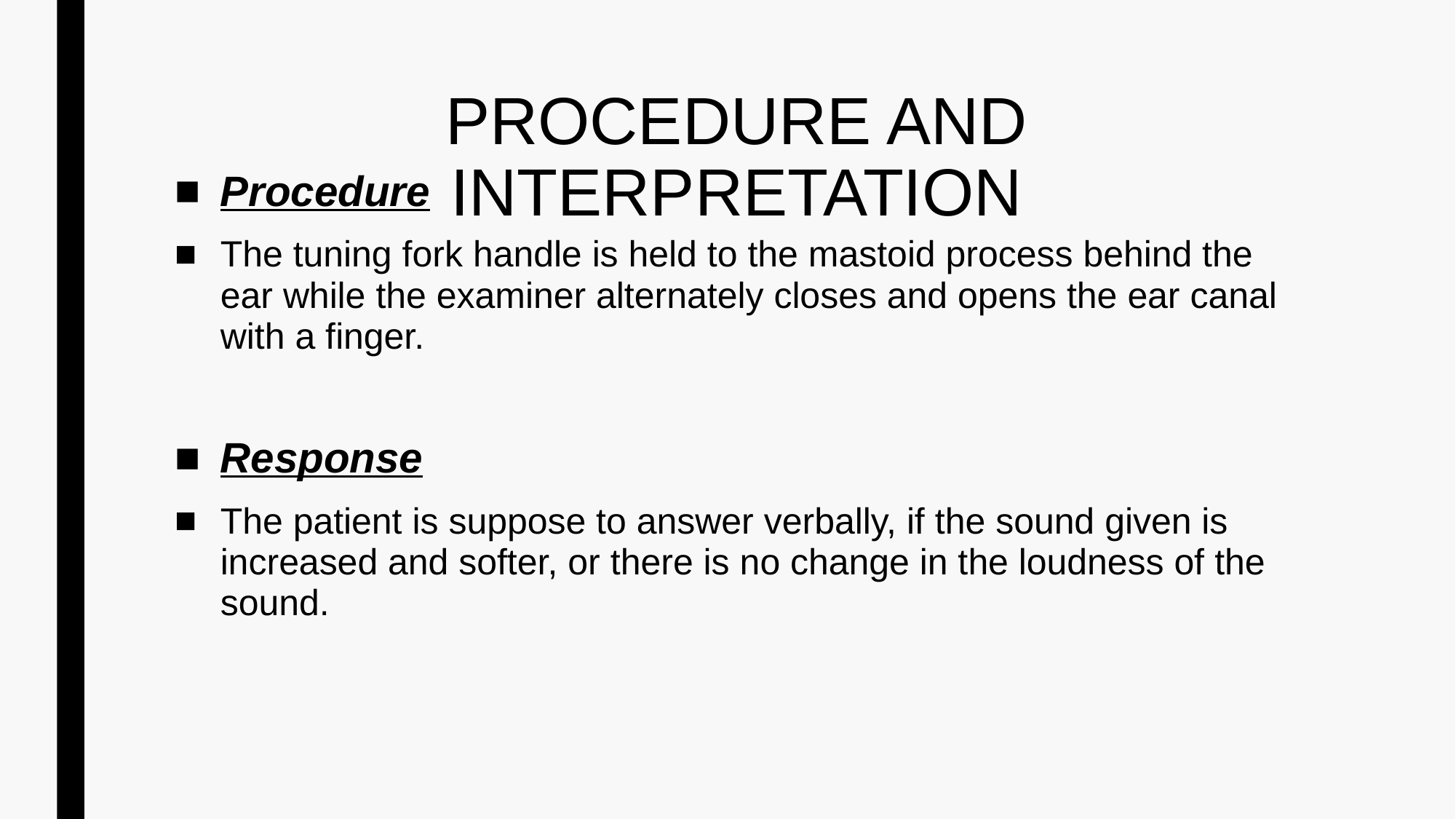

# PROCEDURE AND INTERPRETATION
Procedure
The tuning fork handle is held to the mastoid process behind the ear while the examiner alternately closes and opens the ear canal with a finger.

Response
The patient is suppose to answer verbally, if the sound given is increased and softer, or there is no change in the loudness of the sound.